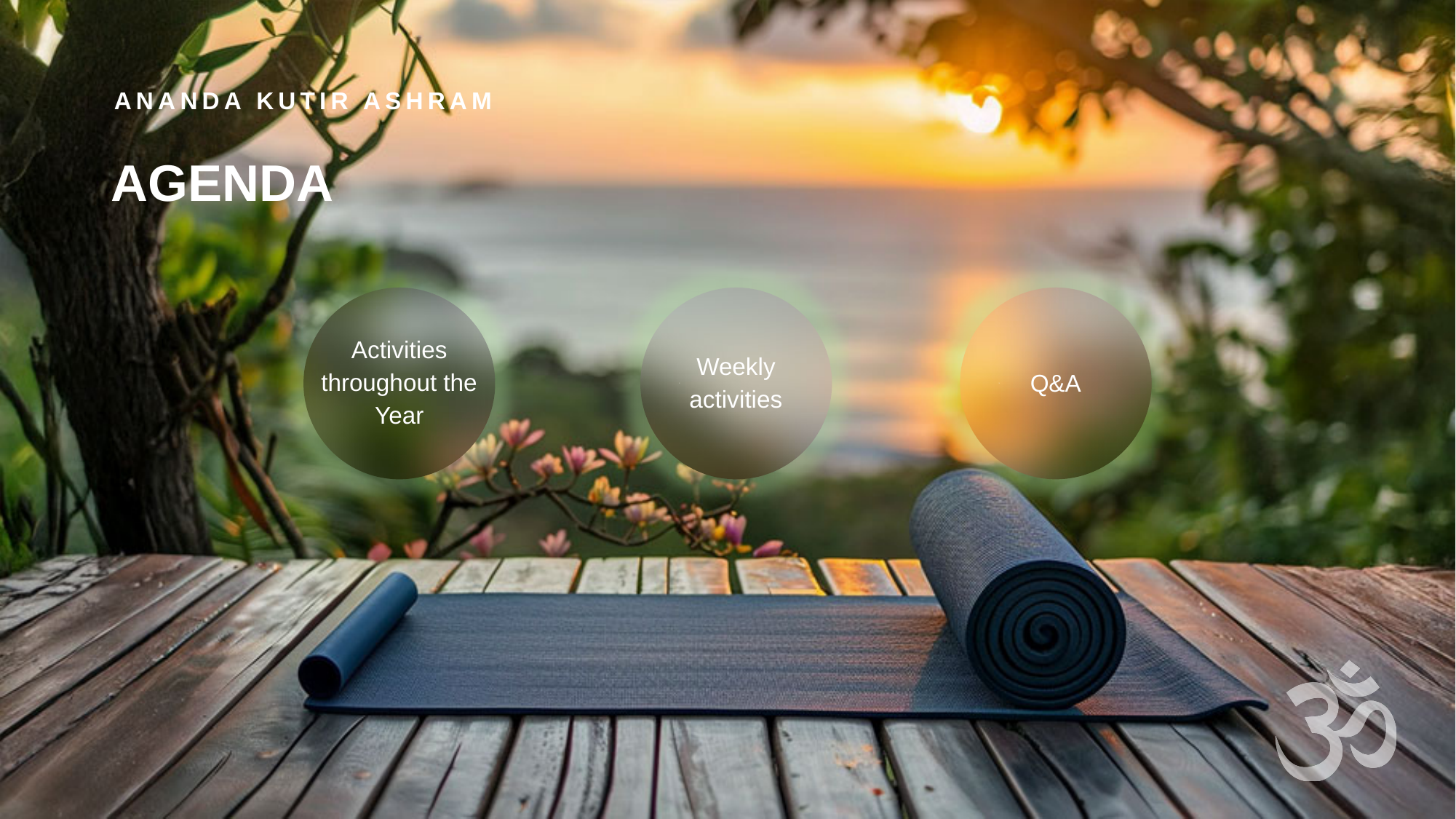

# AGENDA

2
3
Activities throughout the Year
Weekly activities
Q&A